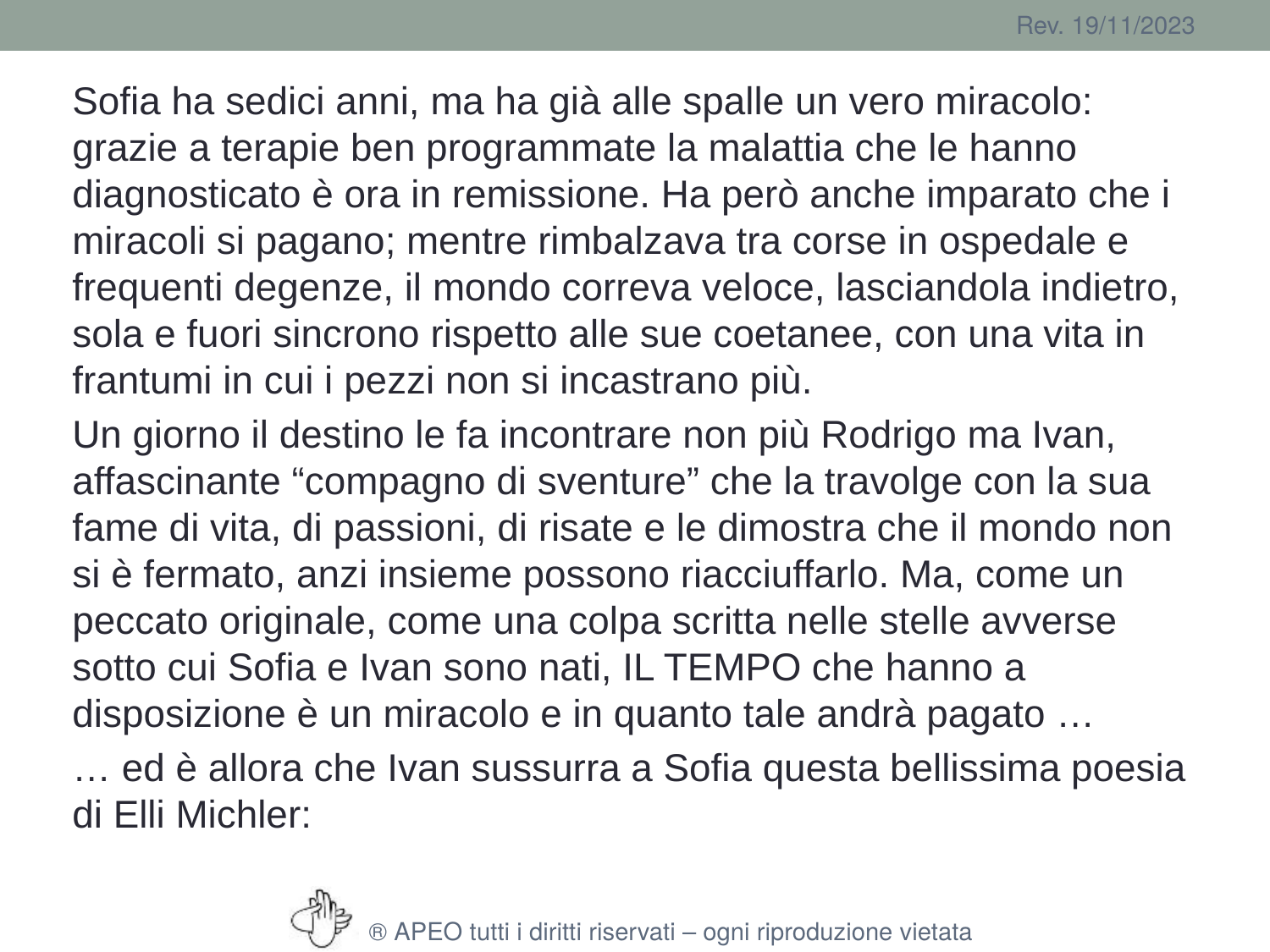

Sofia ha sedici anni, ma ha già alle spalle un vero miracolo: grazie a terapie ben programmate la malattia che le hanno diagnosticato è ora in remissione. Ha però anche imparato che i miracoli si pagano; mentre rimbalzava tra corse in ospedale e frequenti degenze, il mondo correva veloce, lasciandola indietro, sola e fuori sincrono rispetto alle sue coetanee, con una vita in frantumi in cui i pezzi non si incastrano più.
Un giorno il destino le fa incontrare non più Rodrigo ma Ivan, affascinante “compagno di sventure” che la travolge con la sua fame di vita, di passioni, di risate e le dimostra che il mondo non si è fermato, anzi insieme possono riacciuffarlo. Ma, come un peccato originale, come una colpa scritta nelle stelle avverse sotto cui Sofia e Ivan sono nati, IL TEMPO che hanno a disposizione è un miracolo e in quanto tale andrà pagato …
… ed è allora che Ivan sussurra a Sofia questa bellissima poesia di Elli Michler: